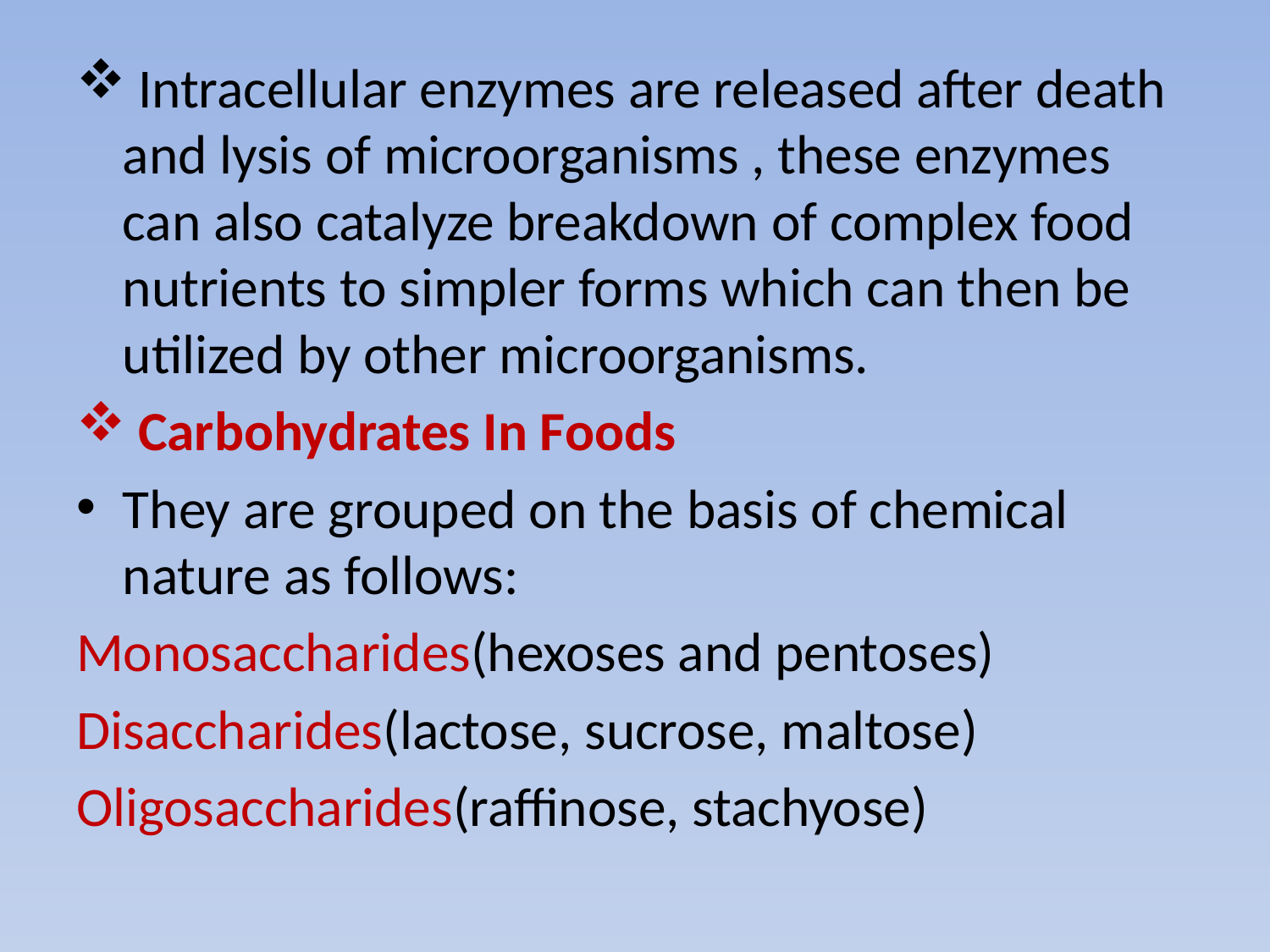

Intracellular enzymes are released after death and lysis of microorganisms , these enzymes can also catalyze breakdown of complex food nutrients to simpler forms which can then be utilized by other microorganisms.
 Carbohydrates In Foods
They are grouped on the basis of chemical nature as follows:
Monosaccharides(hexoses and pentoses)
Disaccharides(lactose, sucrose, maltose)
Oligosaccharides(raffinose, stachyose)